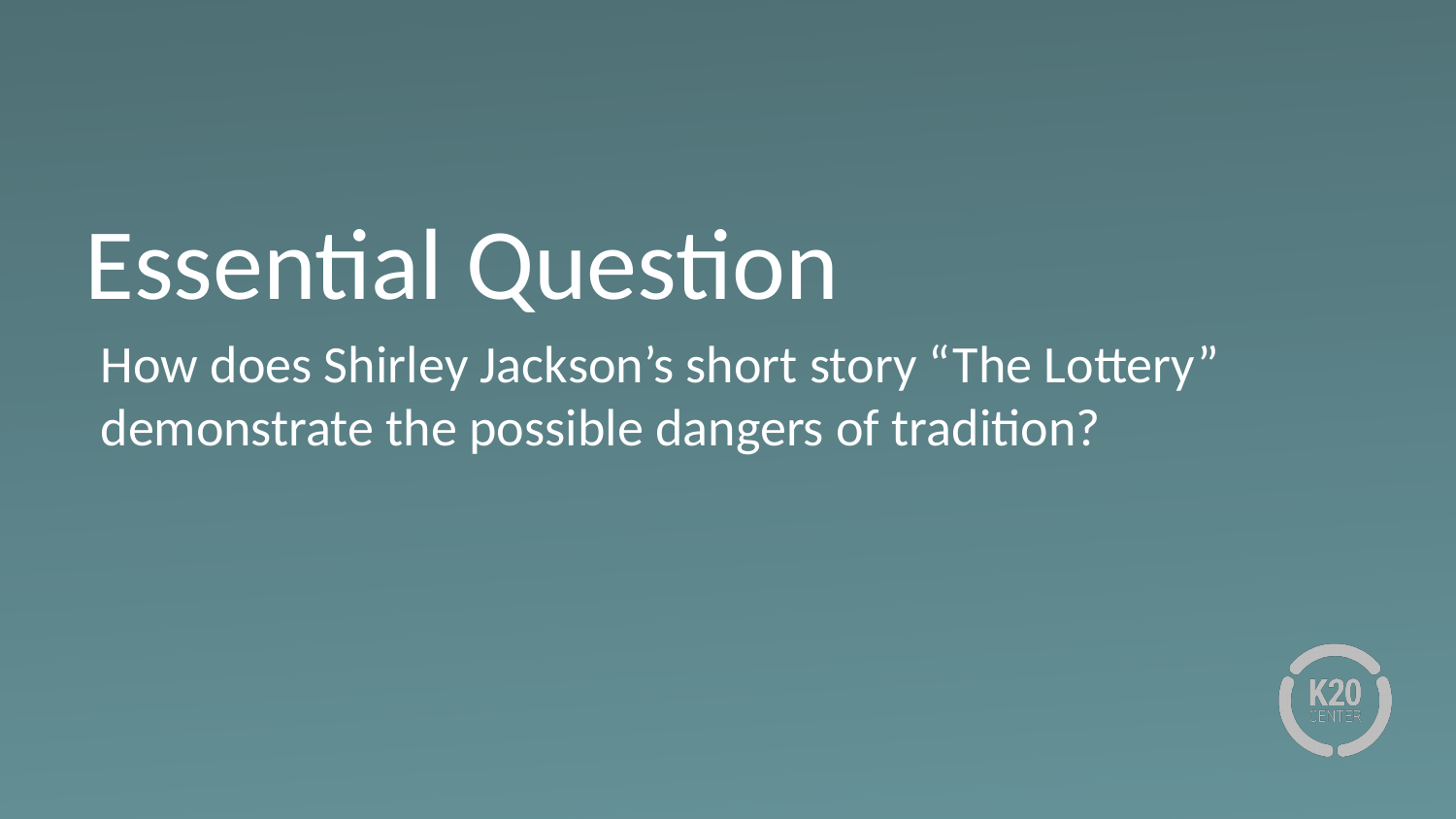

# Essential Question
How does Shirley Jackson’s short story “The Lottery” demonstrate the possible dangers of tradition?